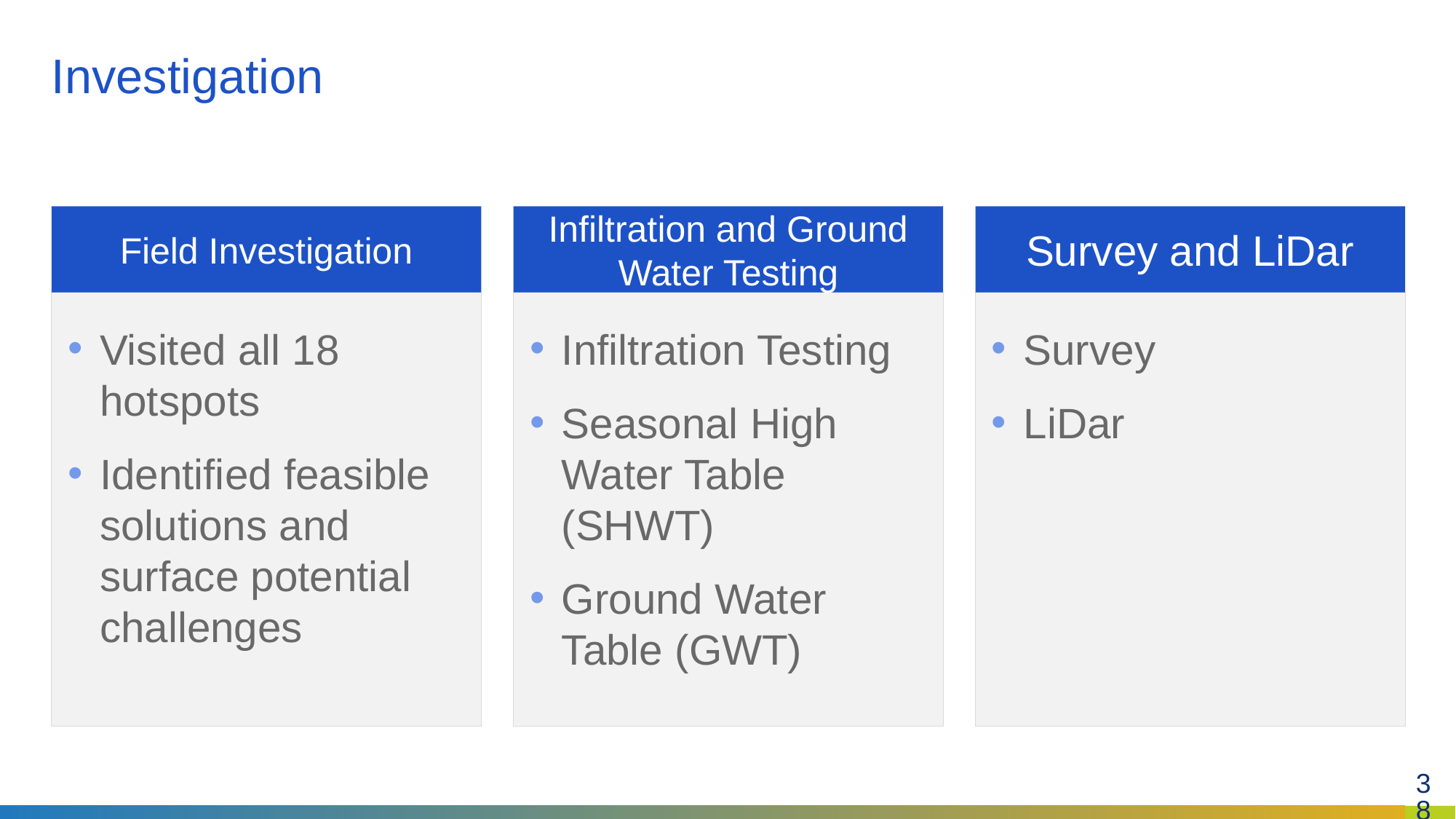

# Investigation

Field Investigation
Infiltration and Ground Water Testing
Survey and LiDar
Visited all 18 hotspots
Identified feasible solutions and surface potential challenges
Infiltration Testing
Seasonal High Water Table (SHWT)
Ground Water Table (GWT)
Survey
LiDar
38